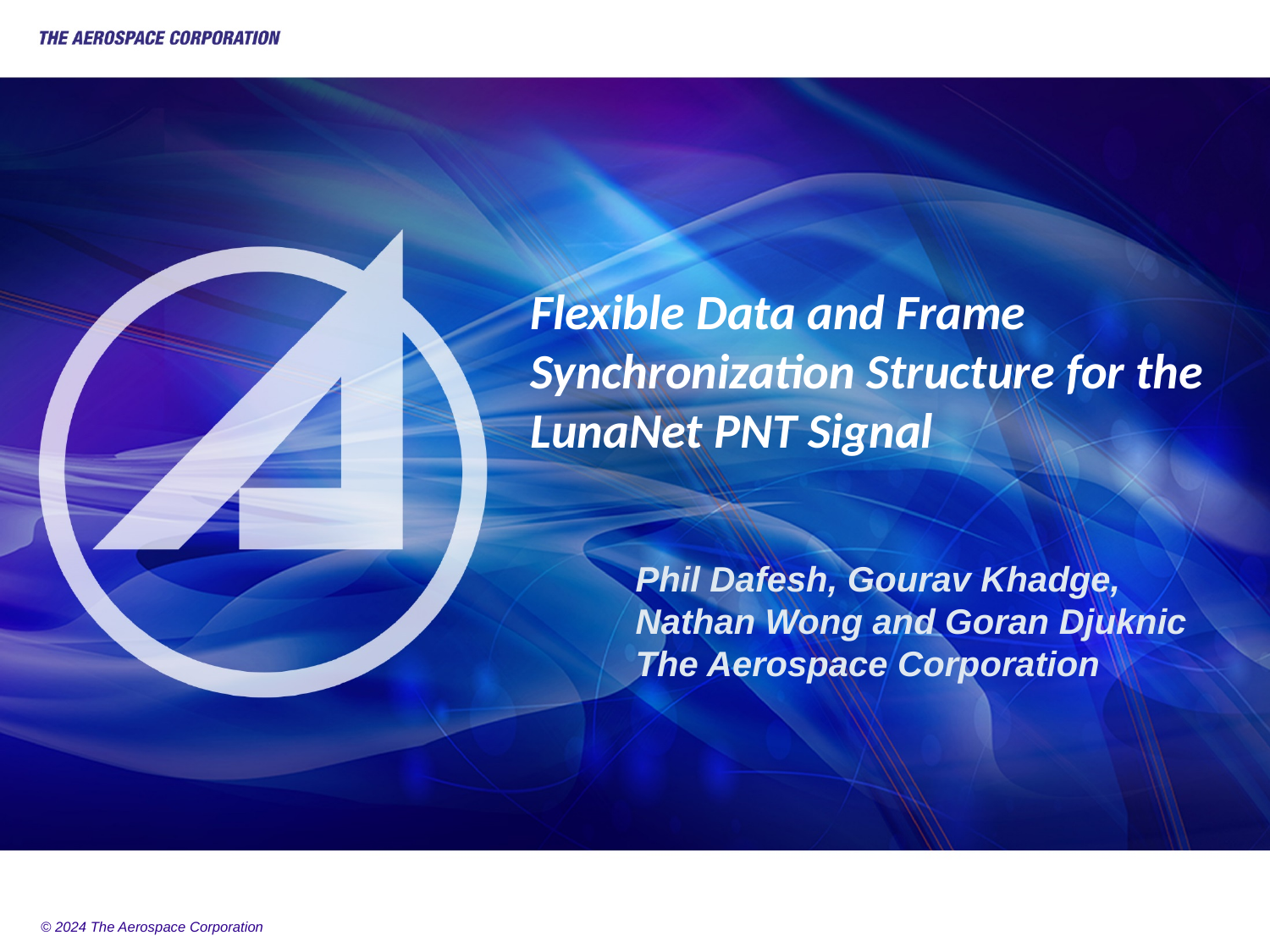

# Flexible Data and Frame Synchronization Structure for the LunaNet PNT Signal
Phil Dafesh, Gourav Khadge,
Nathan Wong and Goran Djuknic
The Aerospace Corporation